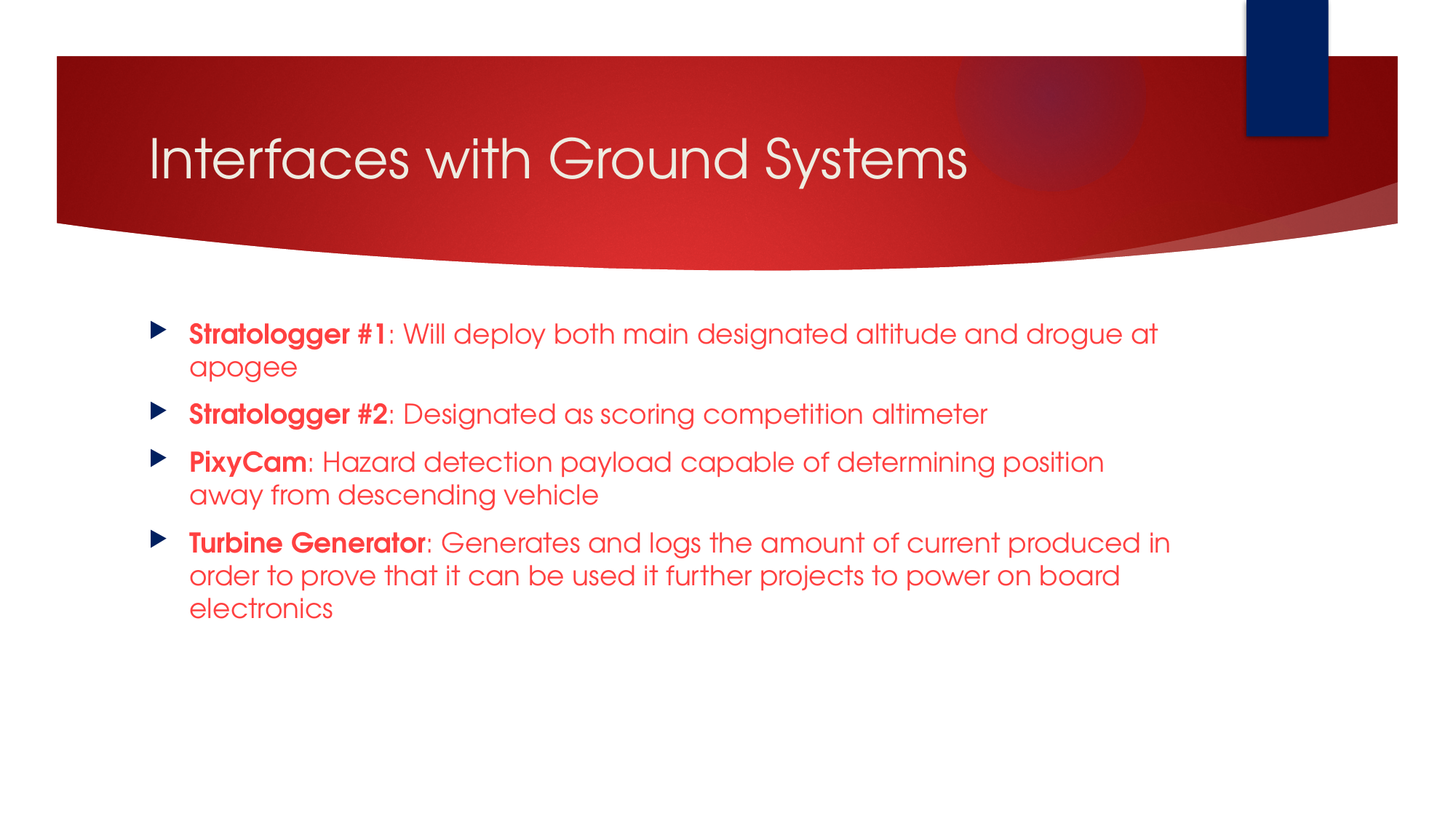

# Interfaces with Ground Systems
Stratologger #1: Will deploy both main designated altitude and drogue at apogee
Stratologger #2: Designated as scoring competition altimeter
PixyCam: Hazard detection payload capable of determining position away from descending vehicle
Turbine Generator: Generates and logs the amount of current produced in order to prove that it can be used it further projects to power on board electronics